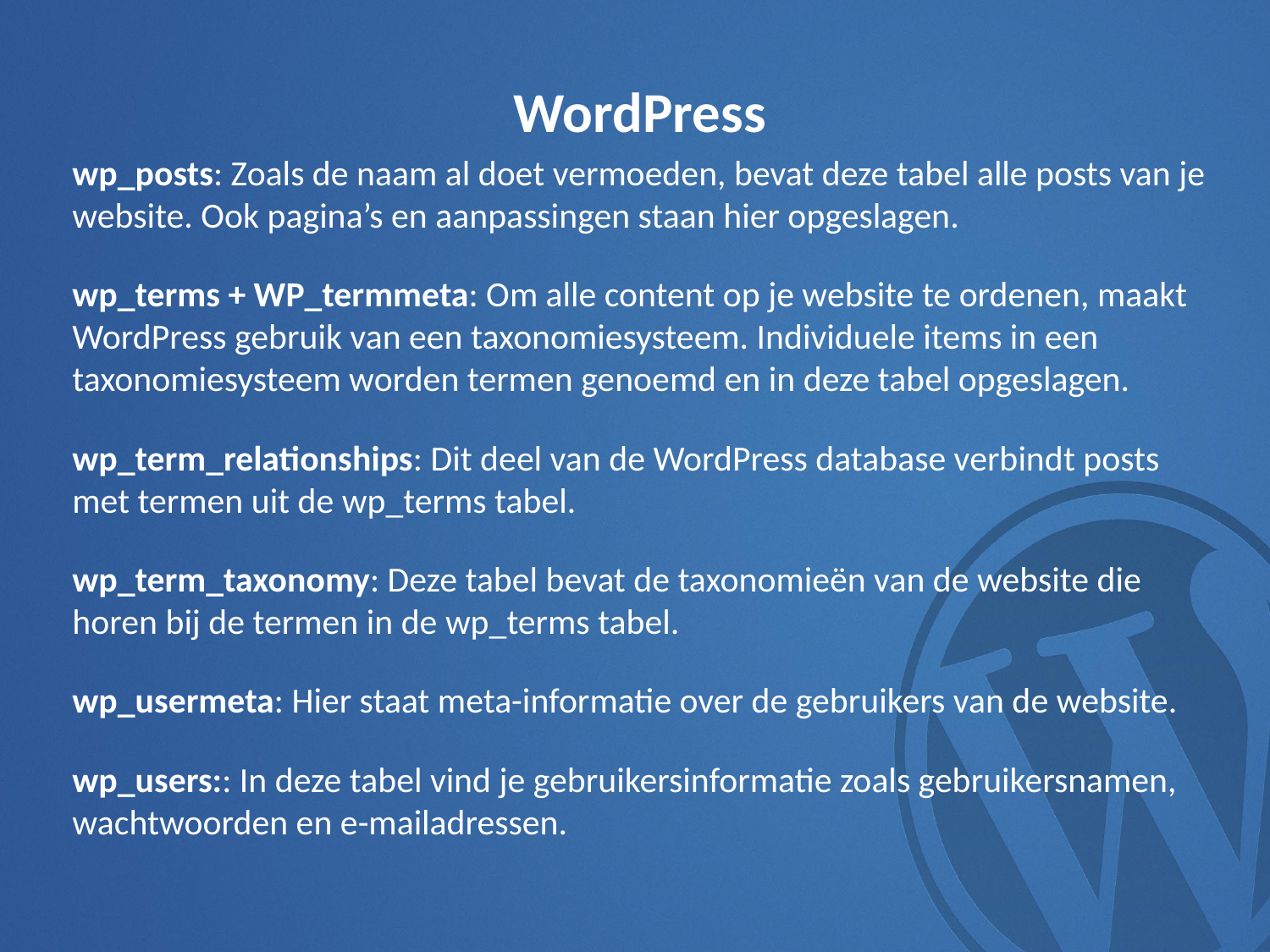

WordPress
wp_posts: Zoals de naam al doet vermoeden, bevat deze tabel alle posts van je website. Ook pagina’s en aanpassingen staan hier opgeslagen.

wp_terms + WP_termmeta: Om alle content op je website te ordenen, maakt WordPress gebruik van een taxonomiesysteem. Individuele items in een taxonomiesysteem worden termen genoemd en in deze tabel opgeslagen.

wp_term_relationships: Dit deel van de WordPress database verbindt posts met termen uit de wp_terms tabel.

wp_term_taxonomy: Deze tabel bevat de taxonomieën van de website die horen bij de termen in de wp_terms tabel.

wp_usermeta: Hier staat meta-informatie over de gebruikers van de website.

wp_users:: In deze tabel vind je gebruikersinformatie zoals gebruikersnamen, wachtwoorden en e-mailadressen.

#